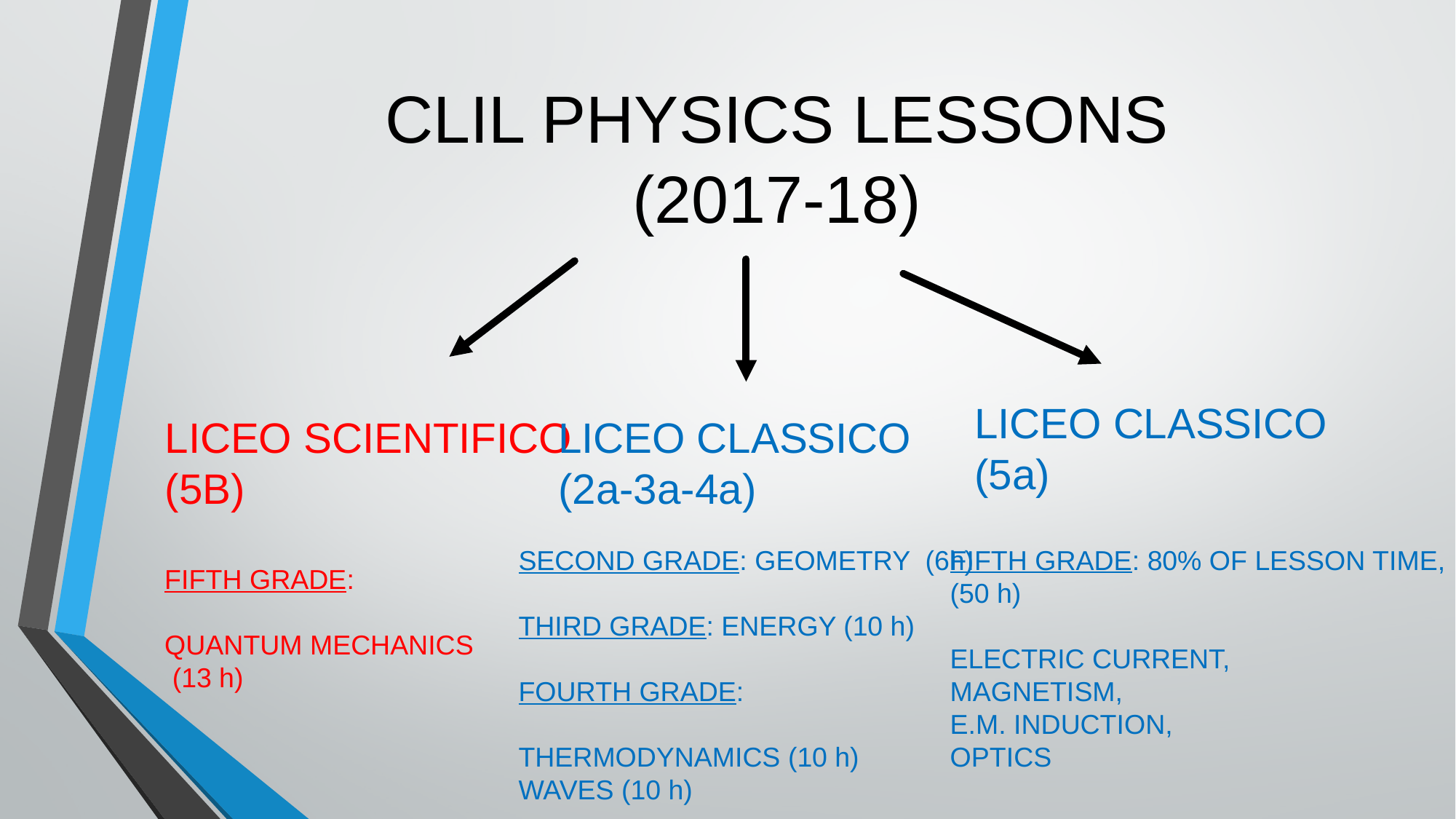

# CLIL PHYSICS LESSONS (2017-18)
LICEO CLASSICO
(5a)
LICEO SCIENTIFICO
(5B)

LICEO CLASSICO
(2a-3a-4a)
FIFTH GRADE: 80% OF LESSON TIME,
(50 h)

ELECTRIC CURRENT,
MAGNETISM,
E.M. INDUCTION,
OPTICS
SECOND GRADE: GEOMETRY  (6h)

THIRD GRADE: ENERGY (10 h)

FOURTH GRADE:

THERMODYNAMICS (10 h)
WAVES (10 h)
FIFTH GRADE:

QUANTUM MECHANICS
 (13 h)